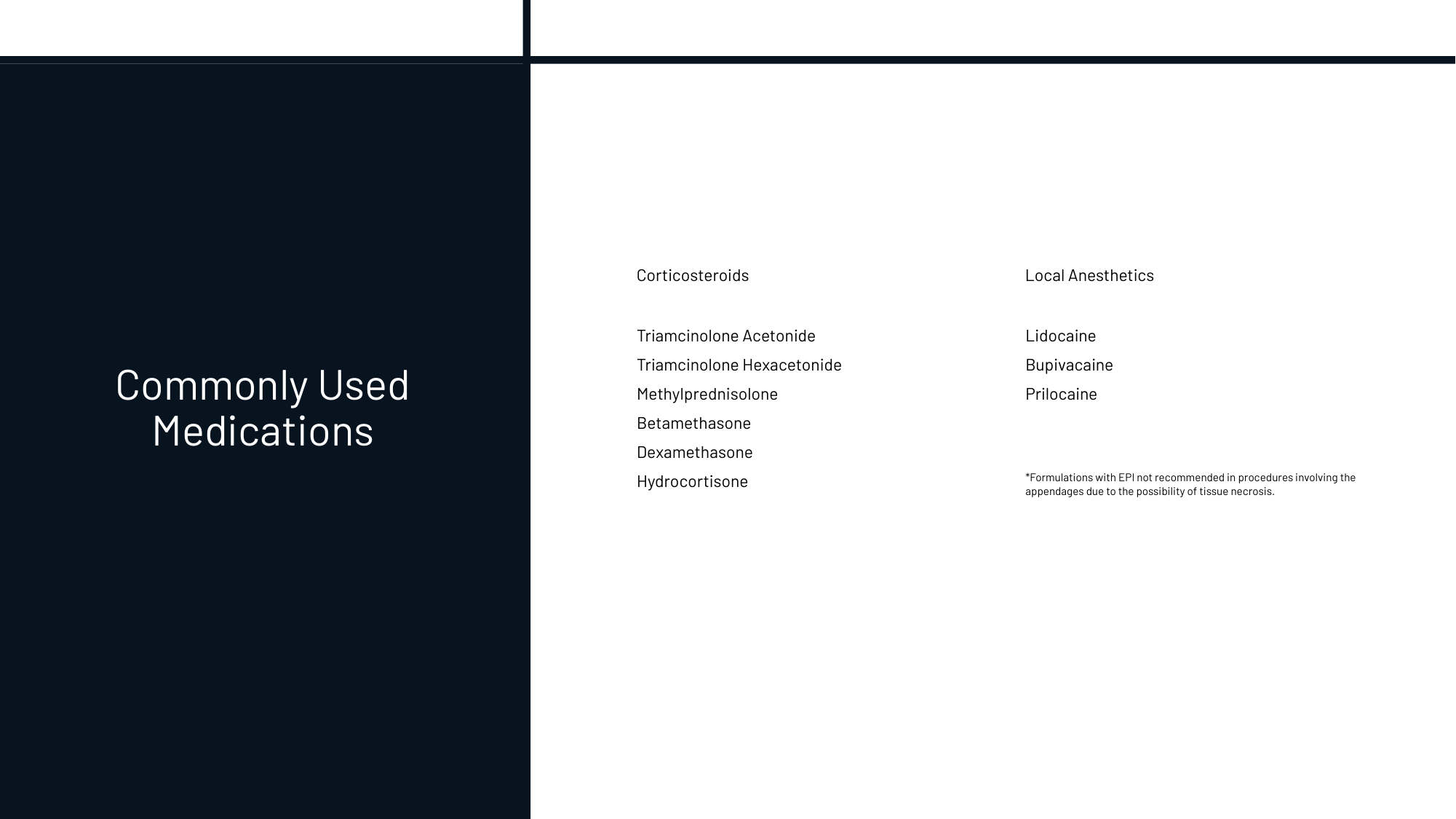

# Commonly Used Medications
Corticosteroids
Local Anesthetics
Triamcinolone Acetonide
Triamcinolone Hexacetonide
Methylprednisolone
Betamethasone
Dexamethasone
Hydrocortisone
Lidocaine
Bupivacaine
Prilocaine

*Formulations with EPI not recommended in procedures involving the appendages due to the possibility of tissue necrosis.